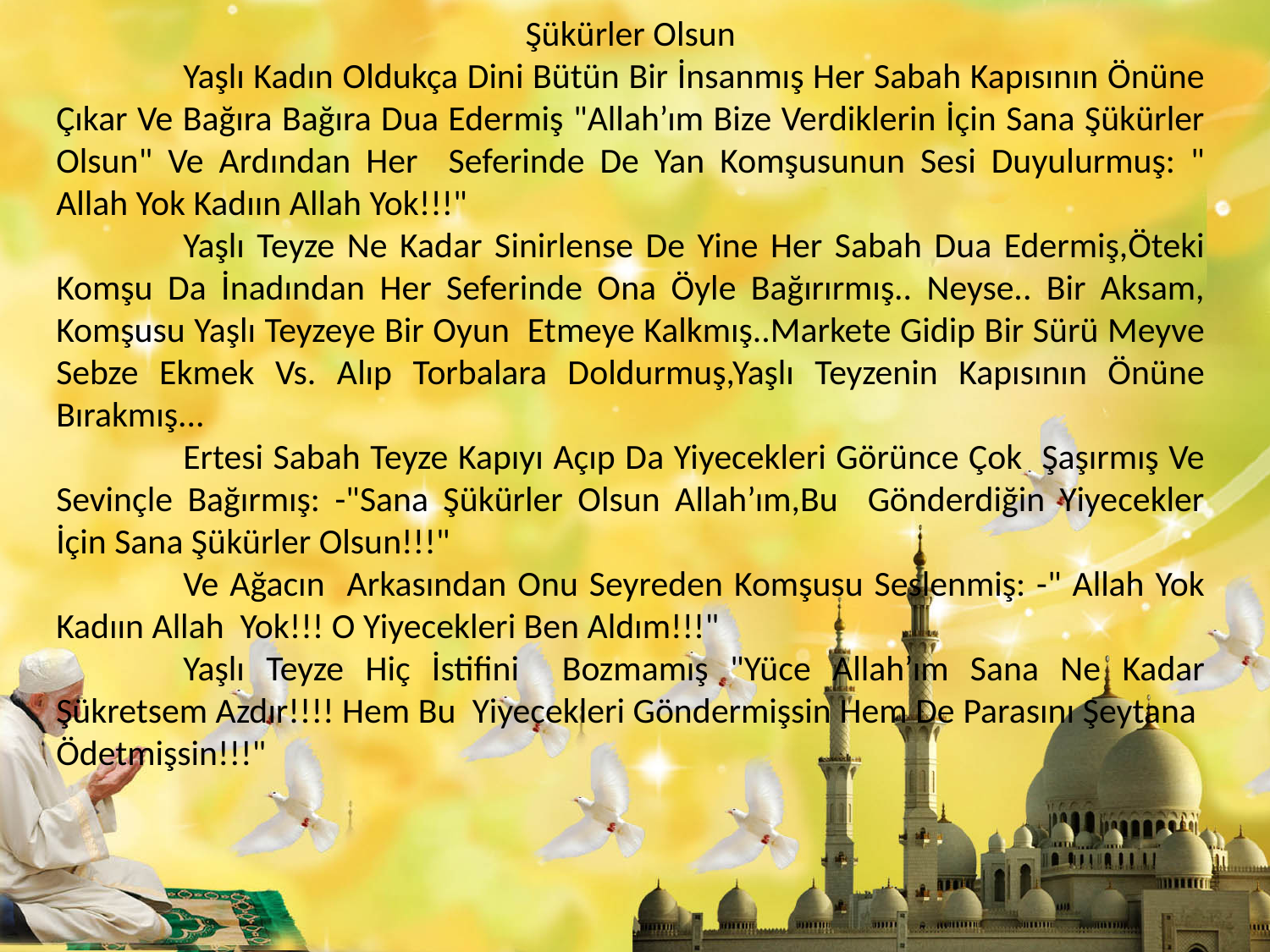

Şükürler Olsun
	Yaşlı Kadın Oldukça Dini Bütün Bir İnsanmış Her Sabah Kapısının Önüne Çıkar Ve Bağıra Bağıra Dua Edermiş "Allah’ım Bize Verdiklerin İçin Sana Şükürler Olsun" Ve Ardından Her  Seferinde De Yan Komşusunun Sesi Duyulurmuş: " Allah Yok Kadıın Allah Yok!!!"
	Yaşlı Teyze Ne Kadar Sinirlense De Yine Her Sabah Dua Edermiş,Öteki Komşu Da İnadından Her Seferinde Ona Öyle Bağırırmış.. Neyse.. Bir Aksam, Komşusu Yaşlı Teyzeye Bir Oyun  Etmeye Kalkmış..Markete Gidip Bir Sürü Meyve Sebze Ekmek Vs. Alıp Torbalara Doldurmuş,Yaşlı Teyzenin Kapısının Önüne Bırakmış...
	Ertesi Sabah Teyze Kapıyı Açıp Da Yiyecekleri Görünce Çok  Şaşırmış Ve Sevinçle Bağırmış: -"Sana Şükürler Olsun Allah’ım,Bu  Gönderdiğin Yiyecekler İçin Sana Şükürler Olsun!!!"
	Ve Ağacın  Arkasından Onu Seyreden Komşusu Seslenmiş: -" Allah Yok Kadıın Allah  Yok!!! O Yiyecekleri Ben Aldım!!!"
	Yaşlı Teyze Hiç İstifini  Bozmamış "Yüce Allah’ım Sana Ne Kadar Şükretsem Azdır!!!! Hem Bu  Yiyecekleri Göndermişsin Hem De Parasını Şeytana  Ödetmişsin!!!"